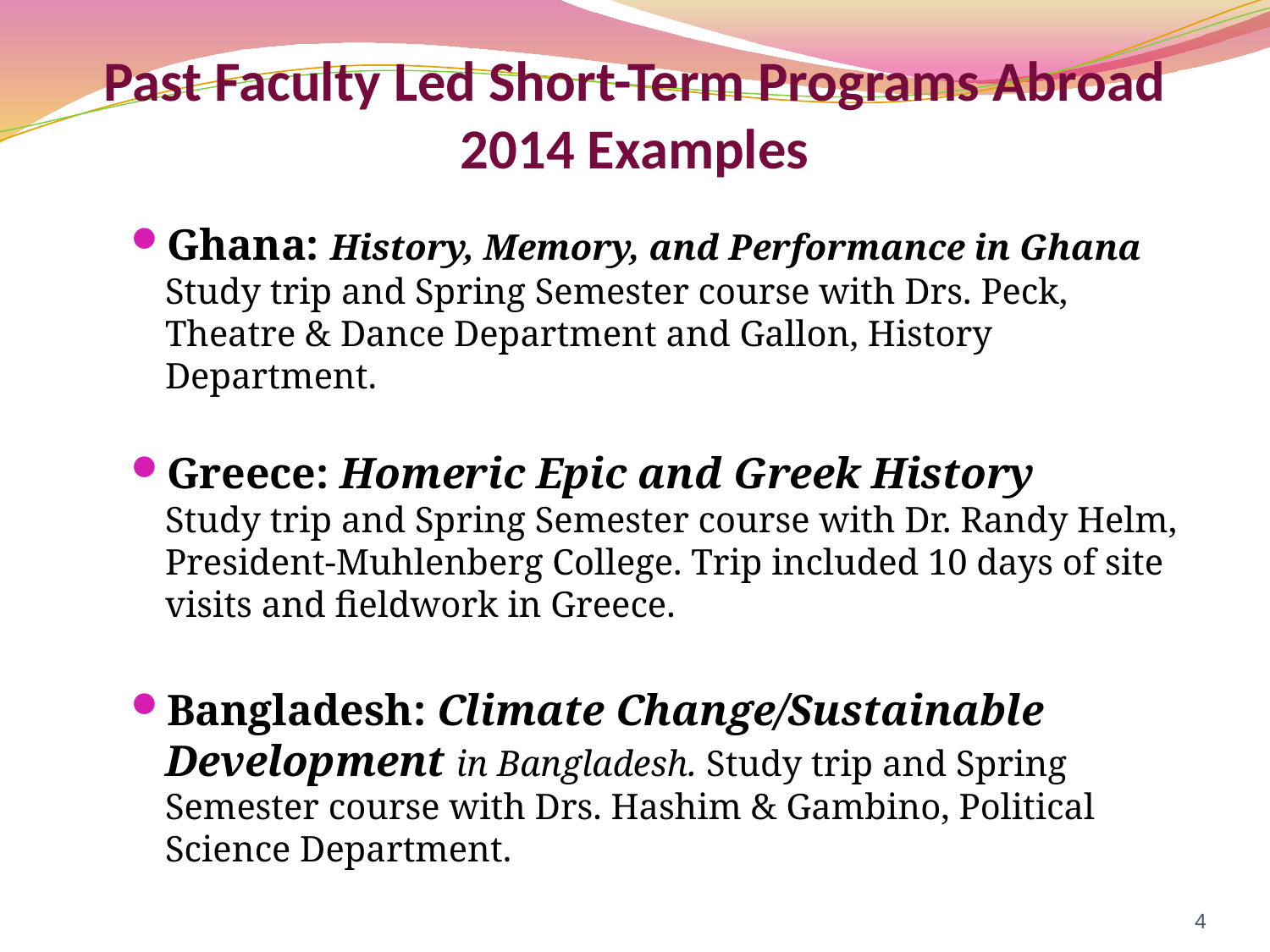

# Past Faculty Led Short-Term Programs Abroad 2014 Examples
Ghana: History, Memory, and Performance in Ghana
Study trip and Spring Semester course with Drs. Peck, Theatre & Dance Department and Gallon, History Department.
Greece: Homeric Epic and Greek History
Study trip and Spring Semester course with Dr. Randy Helm, President-Muhlenberg College. Trip included 10 days of site visits and fieldwork in Greece.

Bangladesh: Climate Change/Sustainable Development in Bangladesh. Study trip and Spring Semester course with Drs. Hashim & Gambino, Political Science Department.

4